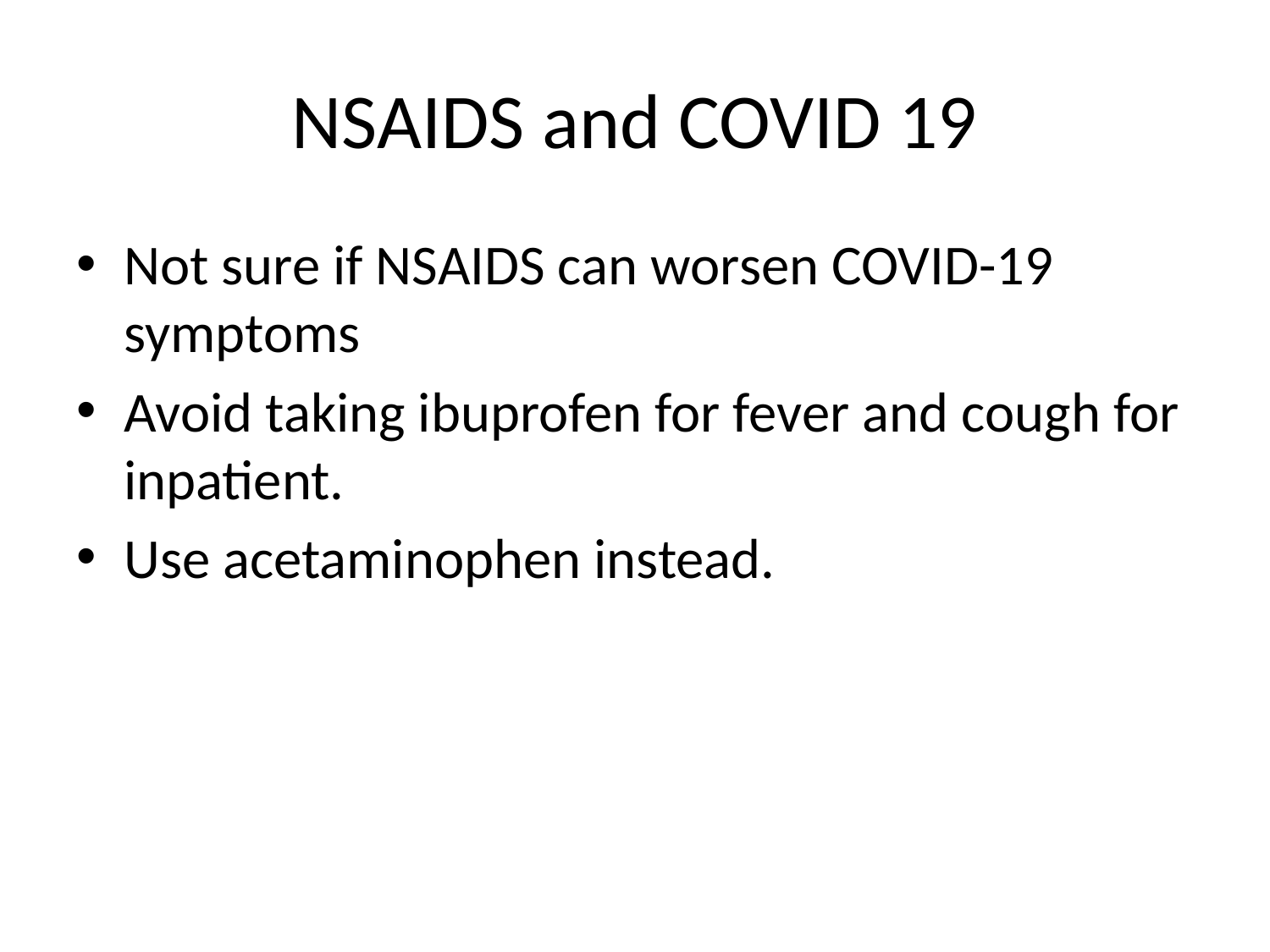

# NSAIDS and COVID 19
Not sure if NSAIDS can worsen COVID-19 symptoms
Avoid taking ibuprofen for fever and cough for inpatient.
Use acetaminophen instead.